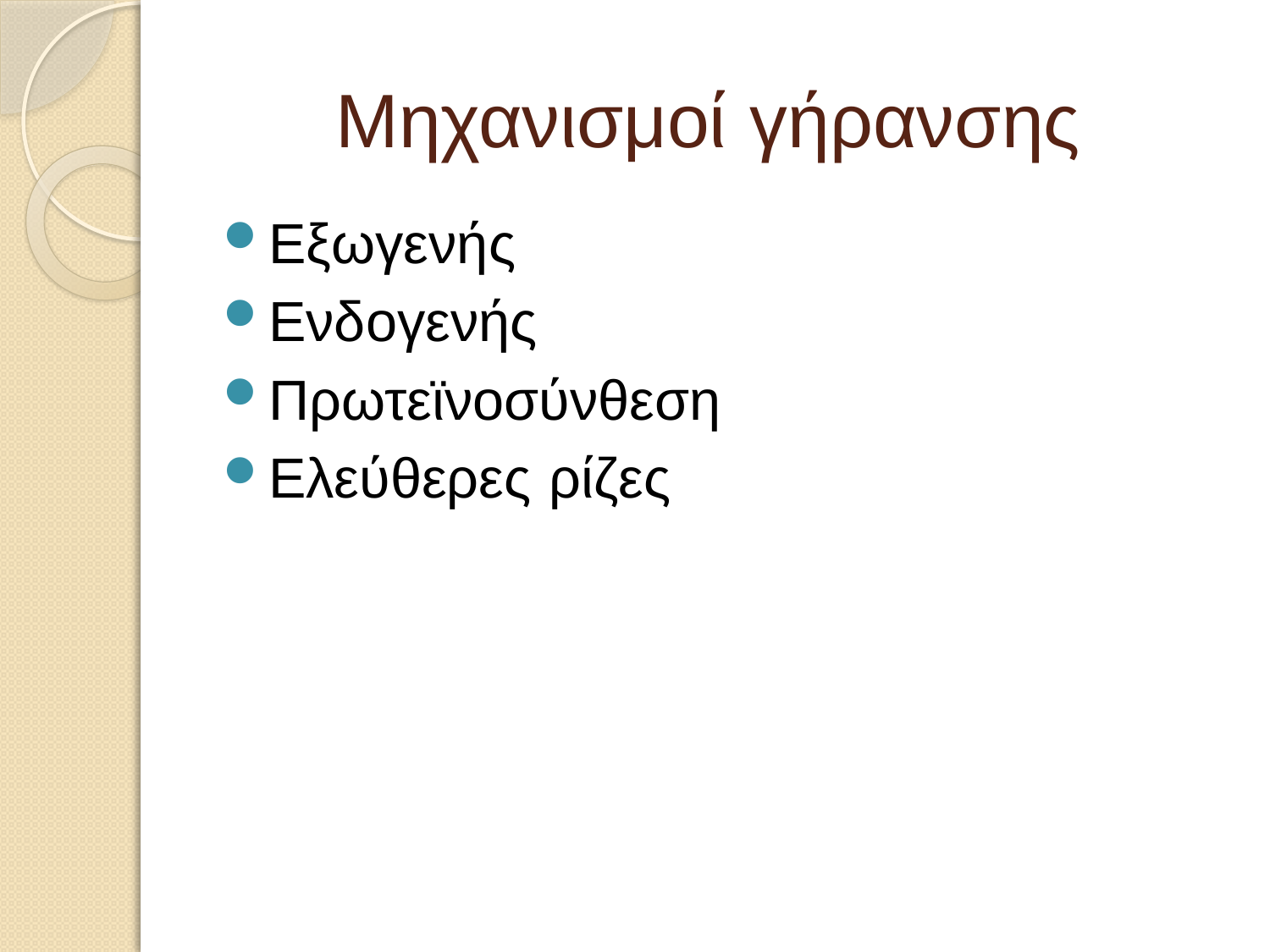

# Μηχανισμοί γήρανσης
Εξωγενής
Ενδογενής
Πρωτεϊνοσύνθεση
Ελεύθερες ρίζες